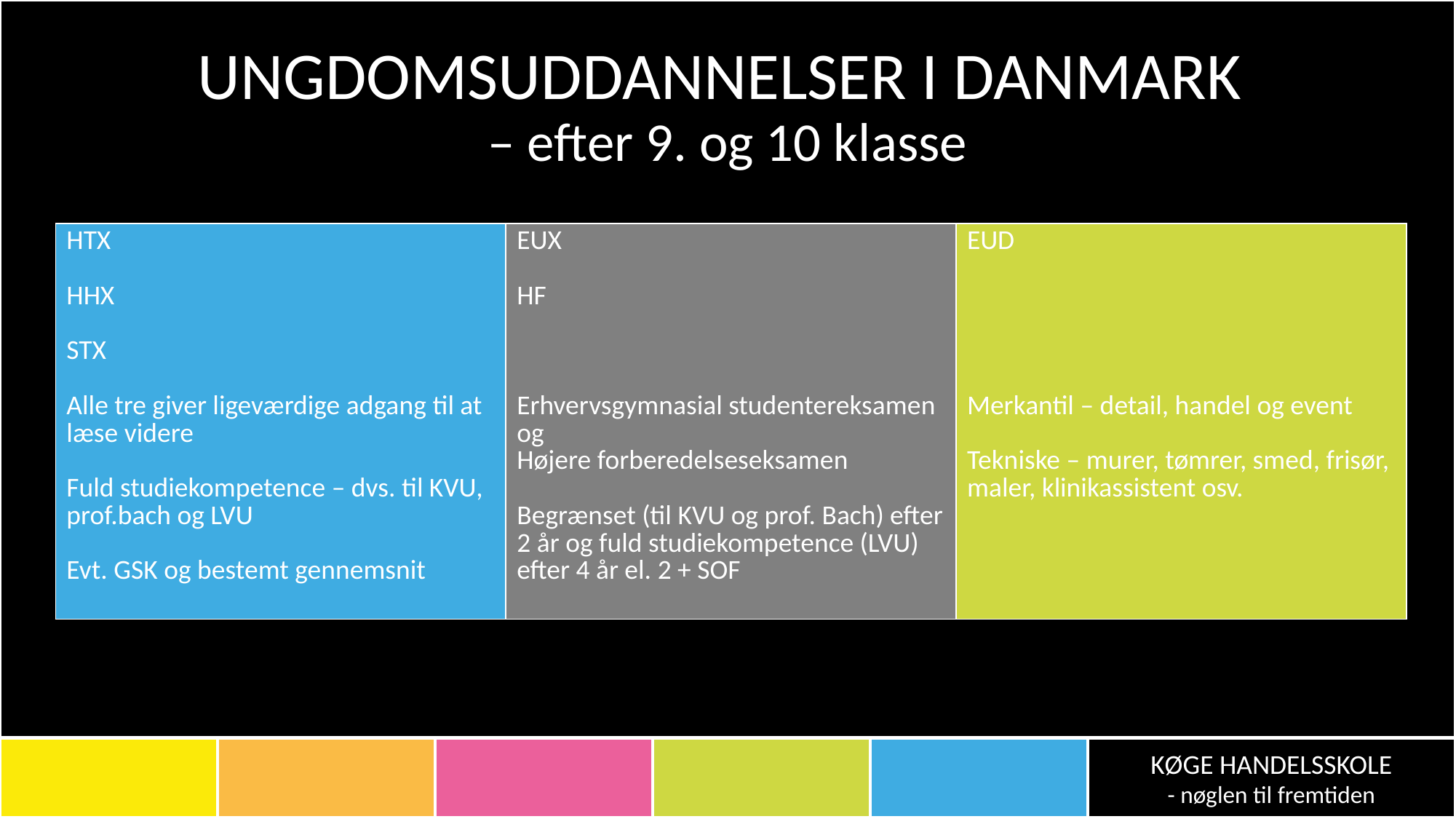

# UNGDOMSUDDANNELSER I DANMARK – efter 9. og 10 klasse
| HTX HHX STX Alle tre giver ligeværdige adgang til at læse videre Fuld studiekompetence – dvs. til KVU, prof.bach og LVU Evt. GSK og bestemt gennemsnit | EUX HF Erhvervsgymnasial studentereksamen og Højere forberedelseseksamen Begrænset (til KVU og prof. Bach) efter 2 år og fuld studiekompetence (LVU) efter 4 år el. 2 + SOF | EUD Merkantil – detail, handel og event Tekniske – murer, tømrer, smed, frisør, maler, klinikassistent osv. |
| --- | --- | --- |